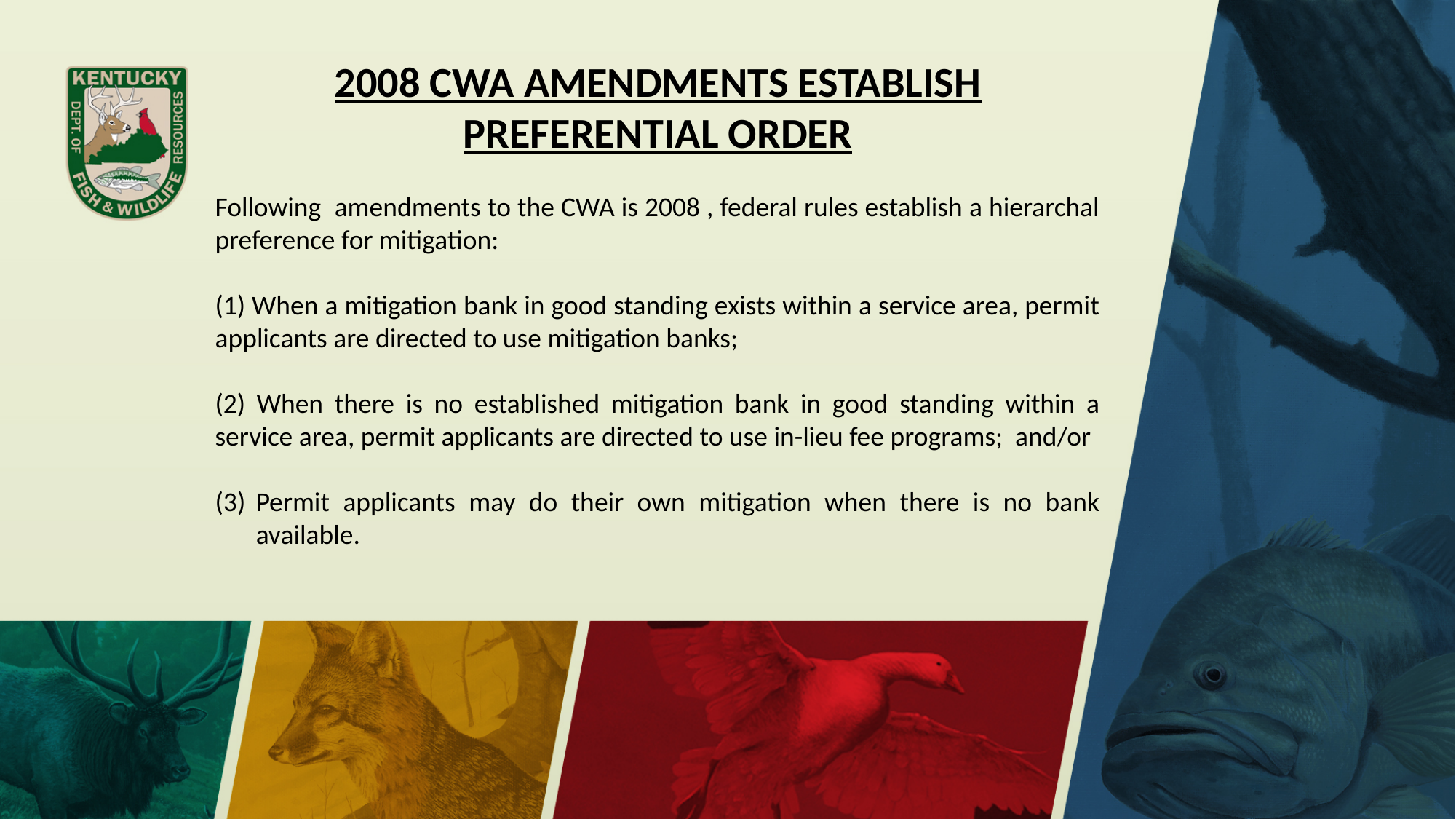

2008 CWA AMENDMENTS ESTABLISH PREFERENTIAL ORDER

Following  amendments to the CWA is 2008 , federal rules establish a hierarchal preference for mitigation:

(1) When a mitigation bank in good standing exists within a service area, permit applicants are directed to use mitigation banks;

(2) When there is no established mitigation bank in good standing within a service area, permit applicants are directed to use in-lieu fee programs;  and/or

Permit applicants may do their own mitigation when there is no bank available.